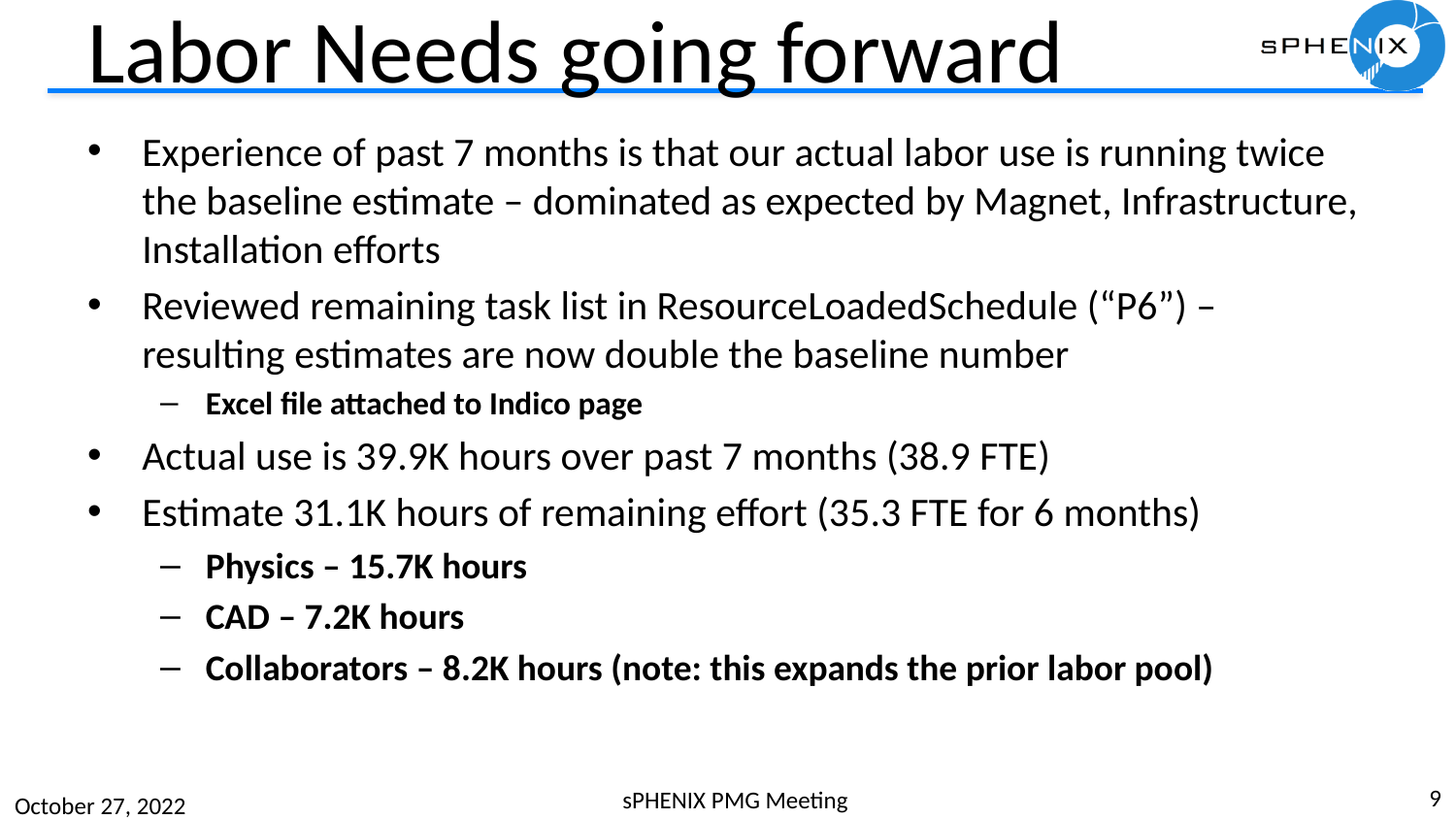

# Labor Needs going forward
Experience of past 7 months is that our actual labor use is running twice the baseline estimate – dominated as expected by Magnet, Infrastructure, Installation efforts
Reviewed remaining task list in ResourceLoadedSchedule (“P6”) – resulting estimates are now double the baseline number
Excel file attached to Indico page
Actual use is 39.9K hours over past 7 months (38.9 FTE)
Estimate 31.1K hours of remaining effort (35.3 FTE for 6 months)
Physics – 15.7K hours
CAD – 7.2K hours
Collaborators – 8.2K hours (note: this expands the prior labor pool)
9
sPHENIX PMG Meeting
October 27, 2022